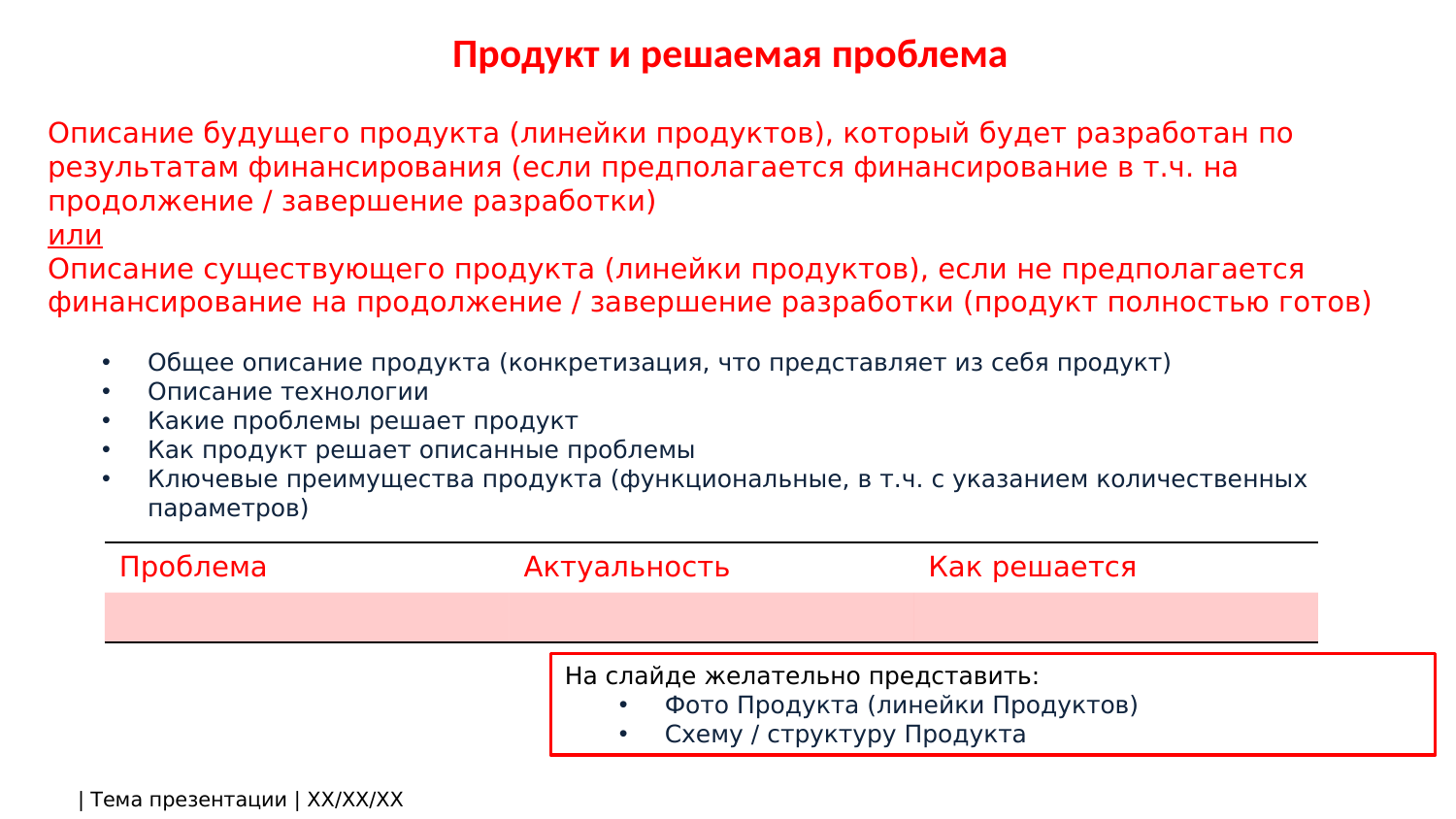

# Продукт и решаемая проблема
Описание будущего продукта (линейки продуктов), который будет разработан по результатам финансирования (если предполагается финансирование в т.ч. на продолжение / завершение разработки)
или
Описание существующего продукта (линейки продуктов), если не предполагается финансирование на продолжение / завершение разработки (продукт полностью готов)

Общее описание продукта (конкретизация, что представляет из себя продукт)
Описание технологии
Какие проблемы решает продукт
Как продукт решает описанные проблемы
Ключевые преимущества продукта (функциональные, в т.ч. с указанием количественных параметров)

| Проблема | Актуальность | Как решается |
| --- | --- | --- |
|  |  |  |
На слайде желательно представить:
Фото Продукта (линейки Продуктов)
Схему / структуру Продукта
| Тема презентации | XX/ХХ/ХХ